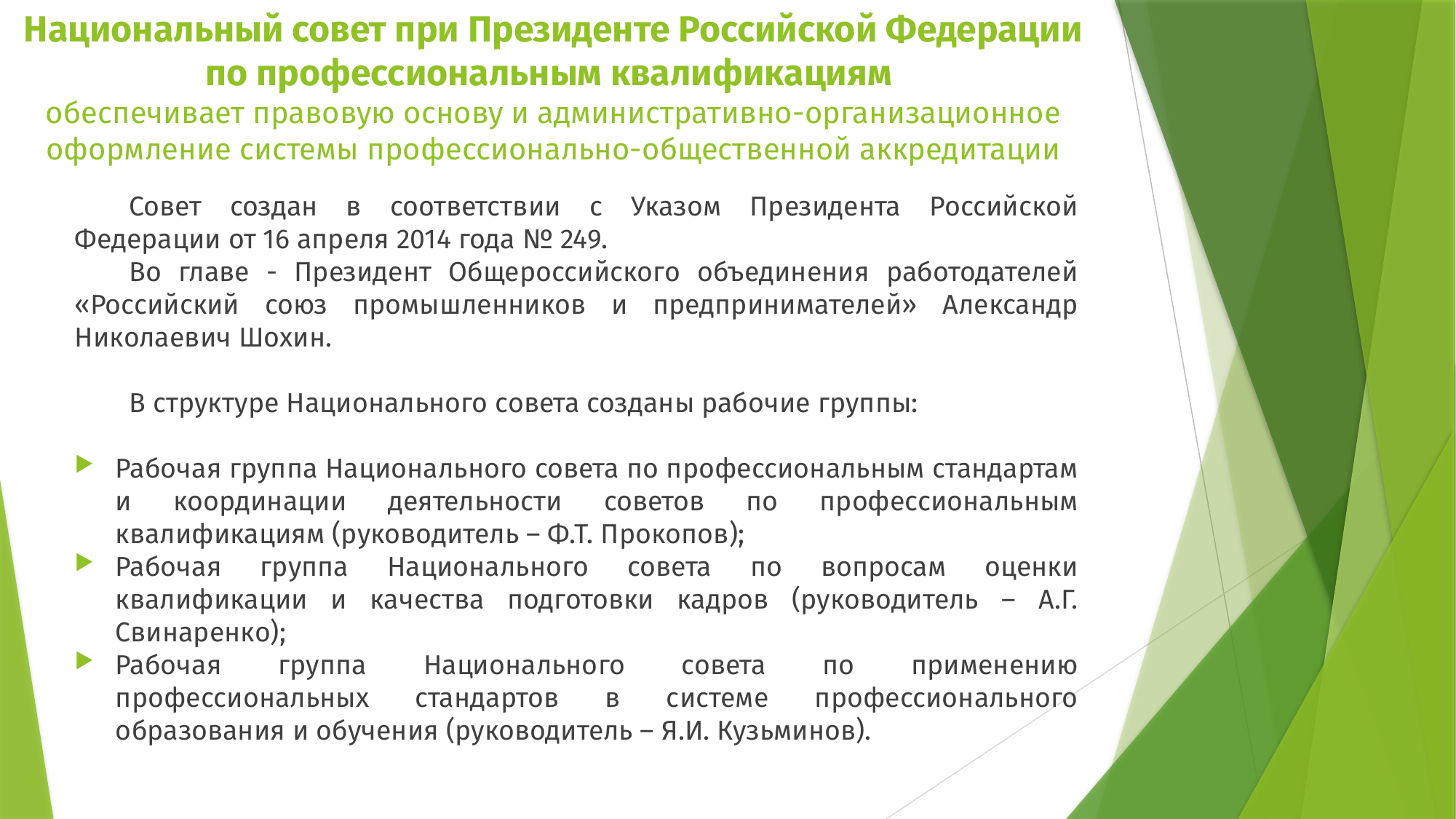

# Национальный совет при Президенте Российской Федерации по профессиональным квалификациям обеспечивает правовую основу и административно-организационное оформление системы профессионально-общественной аккредитации
Совет создан в соответствии с Указом Президента Российской Федерации от 16 апреля 2014 года № 249.
Во главе - Президент Общероссийского объединения работодателей «Российский союз промышленников и предпринимателей» Александр Николаевич Шохин.

В структуре Национального совета созданы рабочие группы:

Рабочая группа Национального совета по профессиональным стандартам и координации деятельности советов по профессиональным квалификациям (руководитель – Ф.Т. Прокопов);
Рабочая группа Национального совета по вопросам оценки квалификации и качества подготовки кадров (руководитель – А.Г. Свинаренко);
Рабочая группа Национального совета по применению профессиональных стандартов в системе профессионального образования и обучения (руководитель – Я.И. Кузьминов).